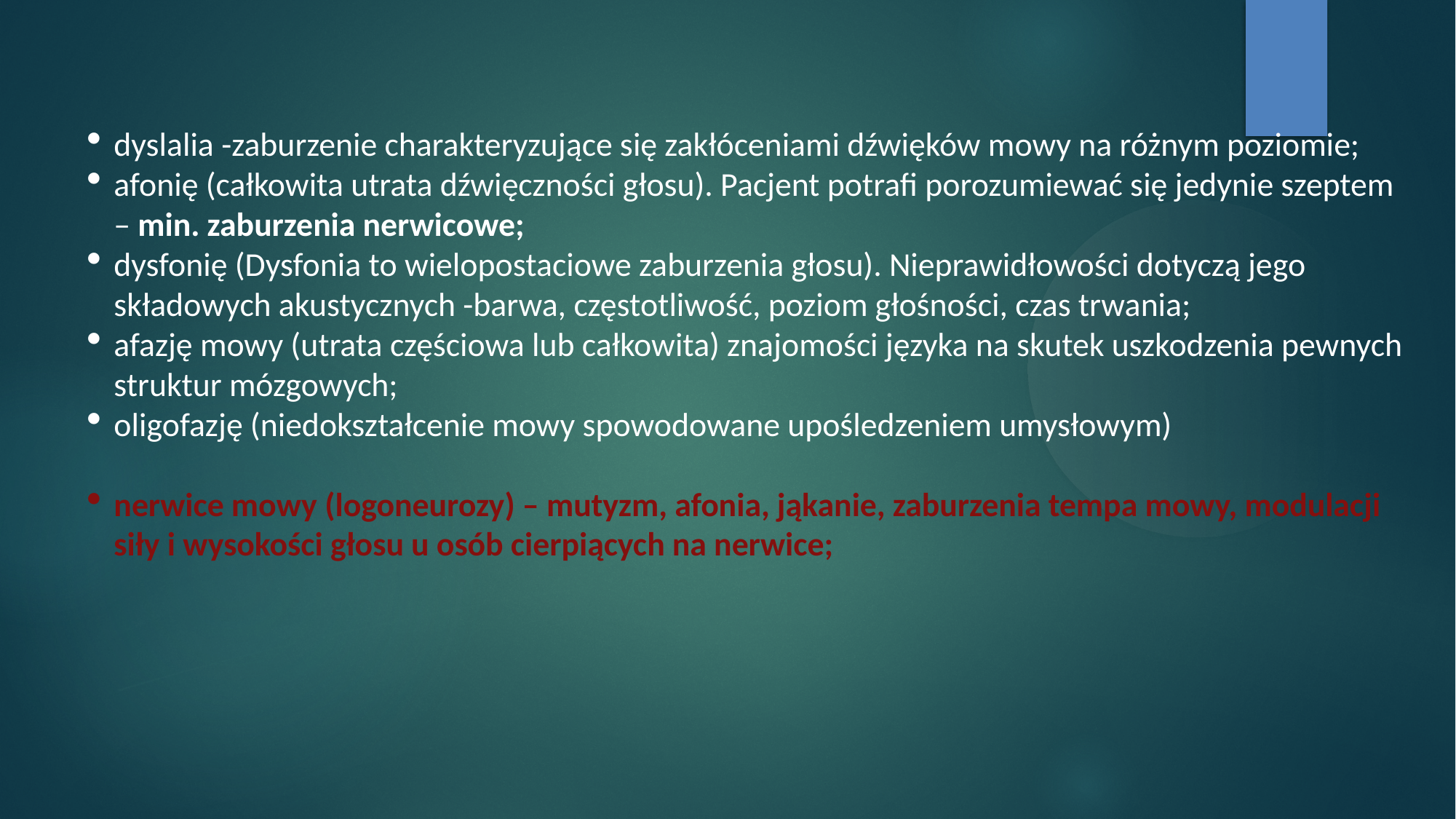

dyslalia -zaburzenie charakteryzujące się zakłóceniami dźwięków mowy na różnym poziomie;
afonię (całkowita utrata dźwięczności głosu). Pacjent potrafi porozumiewać się jedynie szeptem – min. zaburzenia nerwicowe;
dysfonię (Dysfonia to wielopostaciowe zaburzenia głosu). Nieprawidłowości dotyczą jego składowych akustycznych -barwa, częstotliwość, poziom głośności, czas trwania;
afazję mowy (utrata częściowa lub całkowita) znajomości języka na skutek uszkodzenia pewnych struktur mózgowych;
oligofazję (niedokształcenie mowy spowodowane upośledzeniem umysłowym)

nerwice mowy (logoneurozy) – mutyzm, afonia, jąkanie, zaburzenia tempa mowy, modulacji siły i wysokości głosu u osób cierpiących na nerwice;